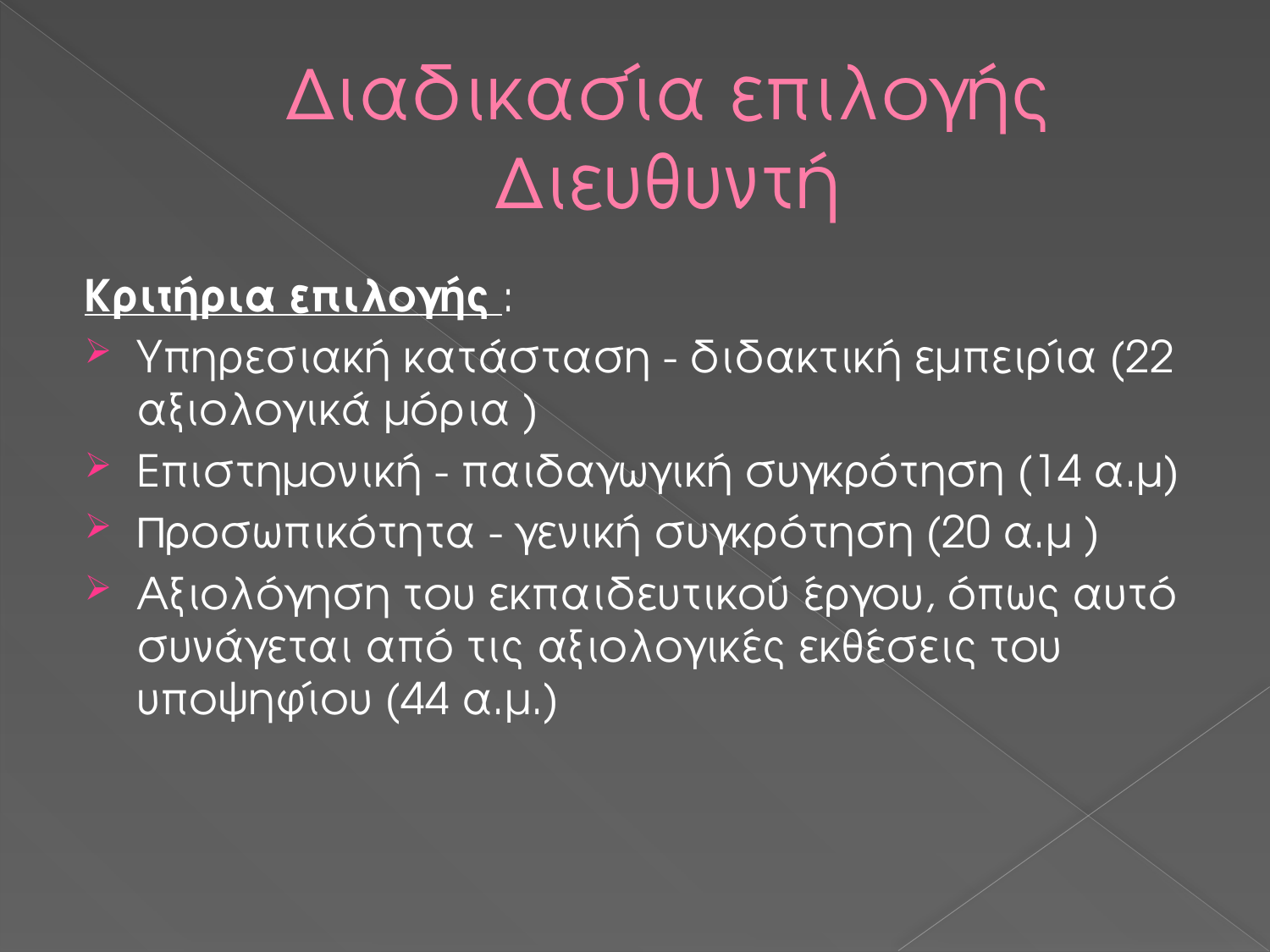

# Διαδικασία επιλογής Διευθυντή
Κριτήρια επιλογής :
Υπηρεσιακή κατάσταση - διδακτική εμπειρία (22 αξιολογικά μόρια )
Επιστημονική - παιδαγωγική συγκρότηση (14 α.μ)
Προσωπικότητα - γενική συγκρότηση (20 α.μ )
Αξιολόγηση του εκπαιδευτικού έργου, όπως αυτό συνάγεται από τις αξιολογικές εκθέσεις του υποψηφίου (44 α.μ.)